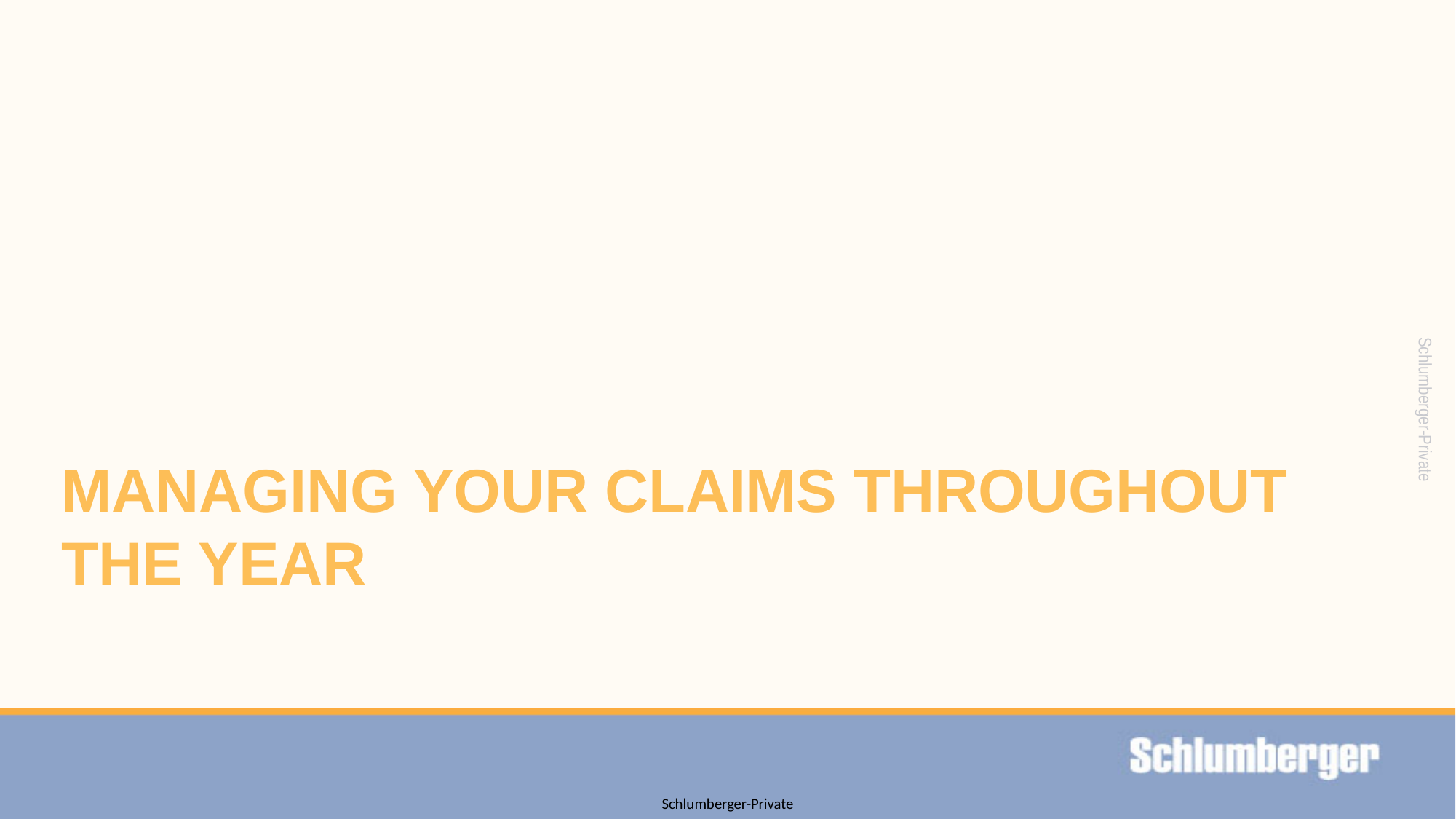

# Managing your claims throughout the year